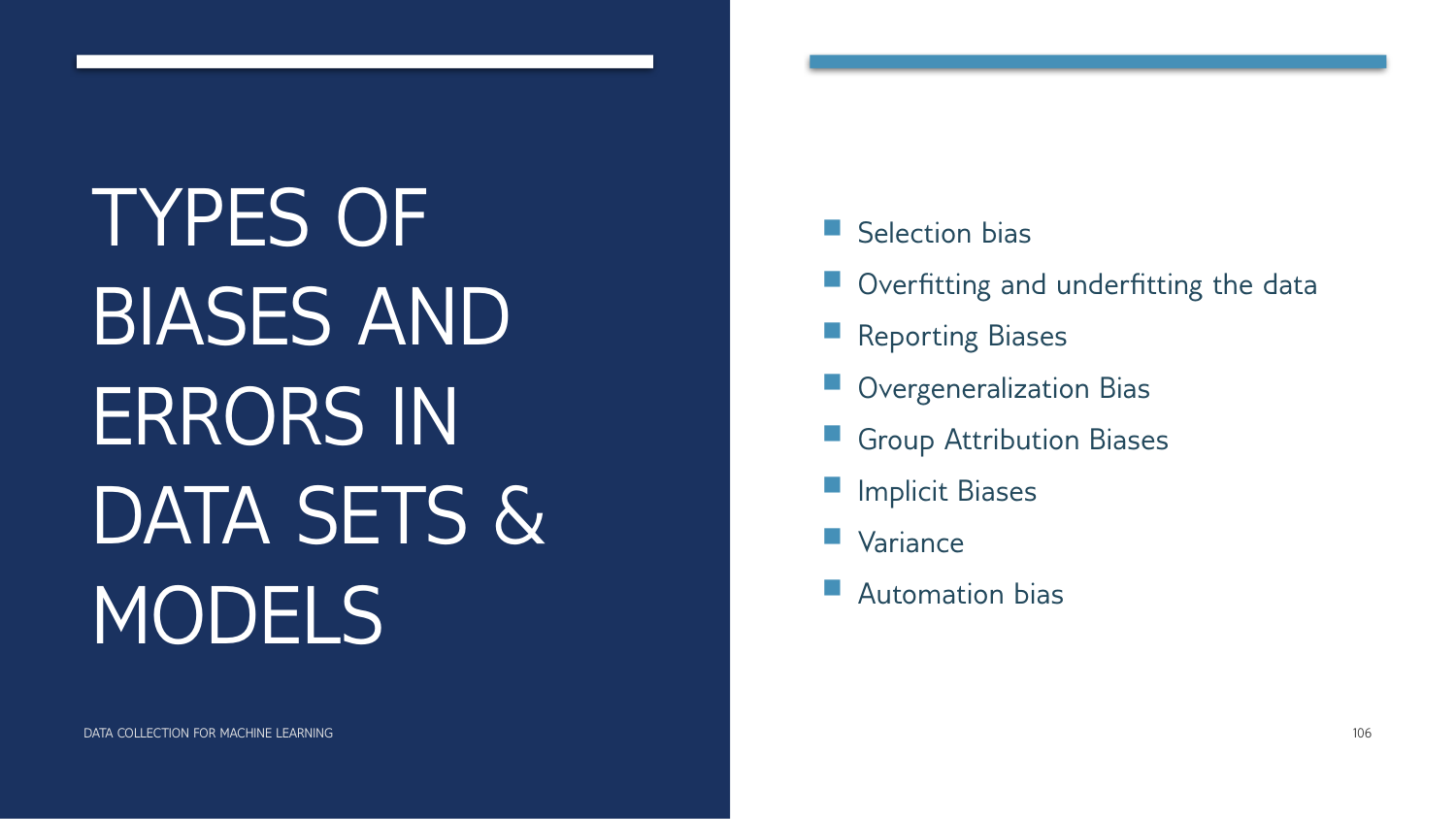

# TYPES OF BIASES AND ERRORS IN DATA SETS & MODELS
Selection bias
Overfitting and underfitting the data
Reporting Biases
Overgeneralization Bias
Group Attribution Biases
Implicit Biases
Variance
Automation bias
Data Collection for Machine Learning
106